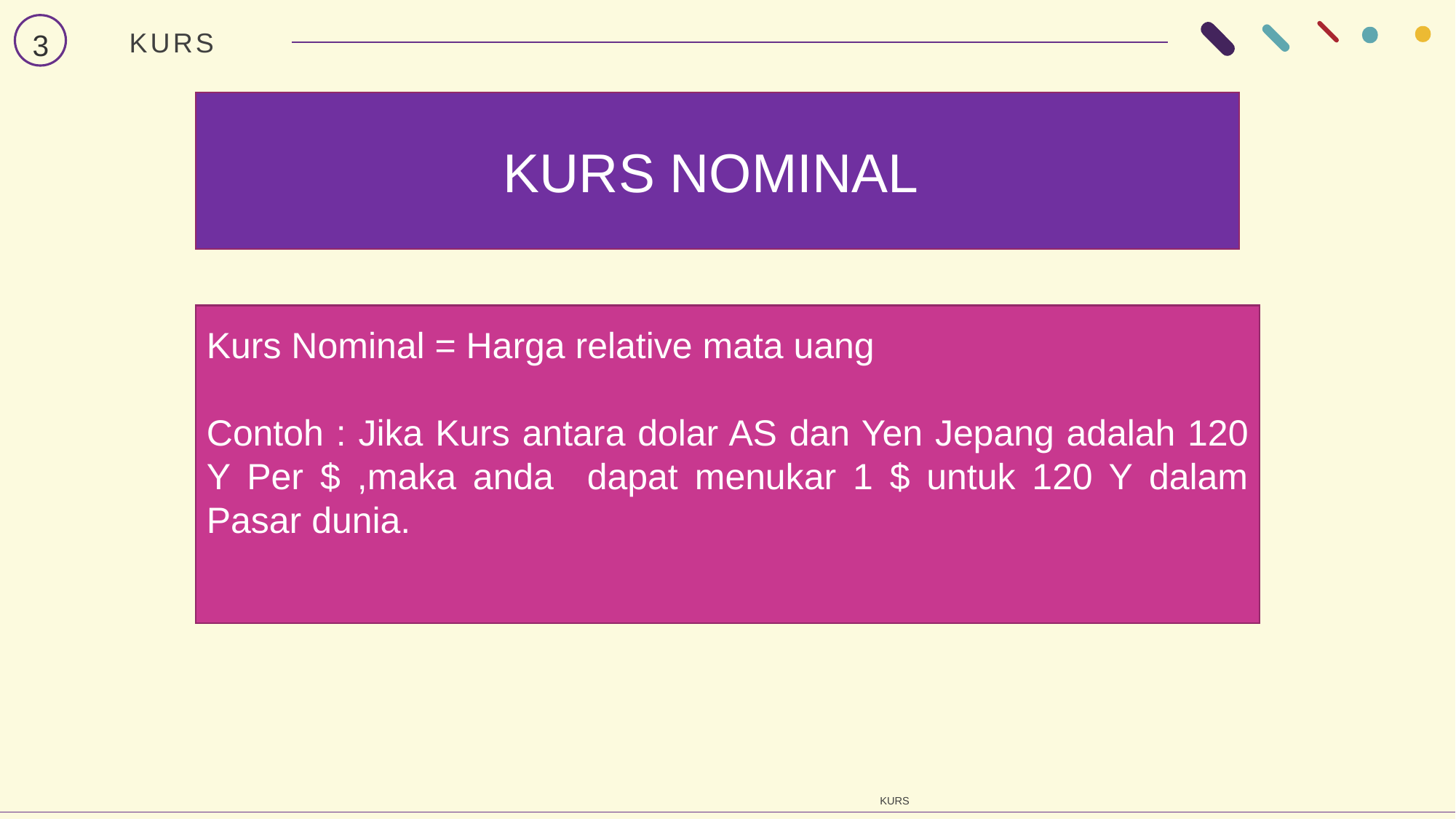

KURS
3

KURS NOMINAL
Kurs Nominal = Harga relative mata uang

Contoh : Jika Kurs antara dolar AS dan Yen Jepang adalah 120 Y Per $ ,maka anda  dapat menukar 1 $ untuk 120 Y dalam Pasar dunia.

KURS